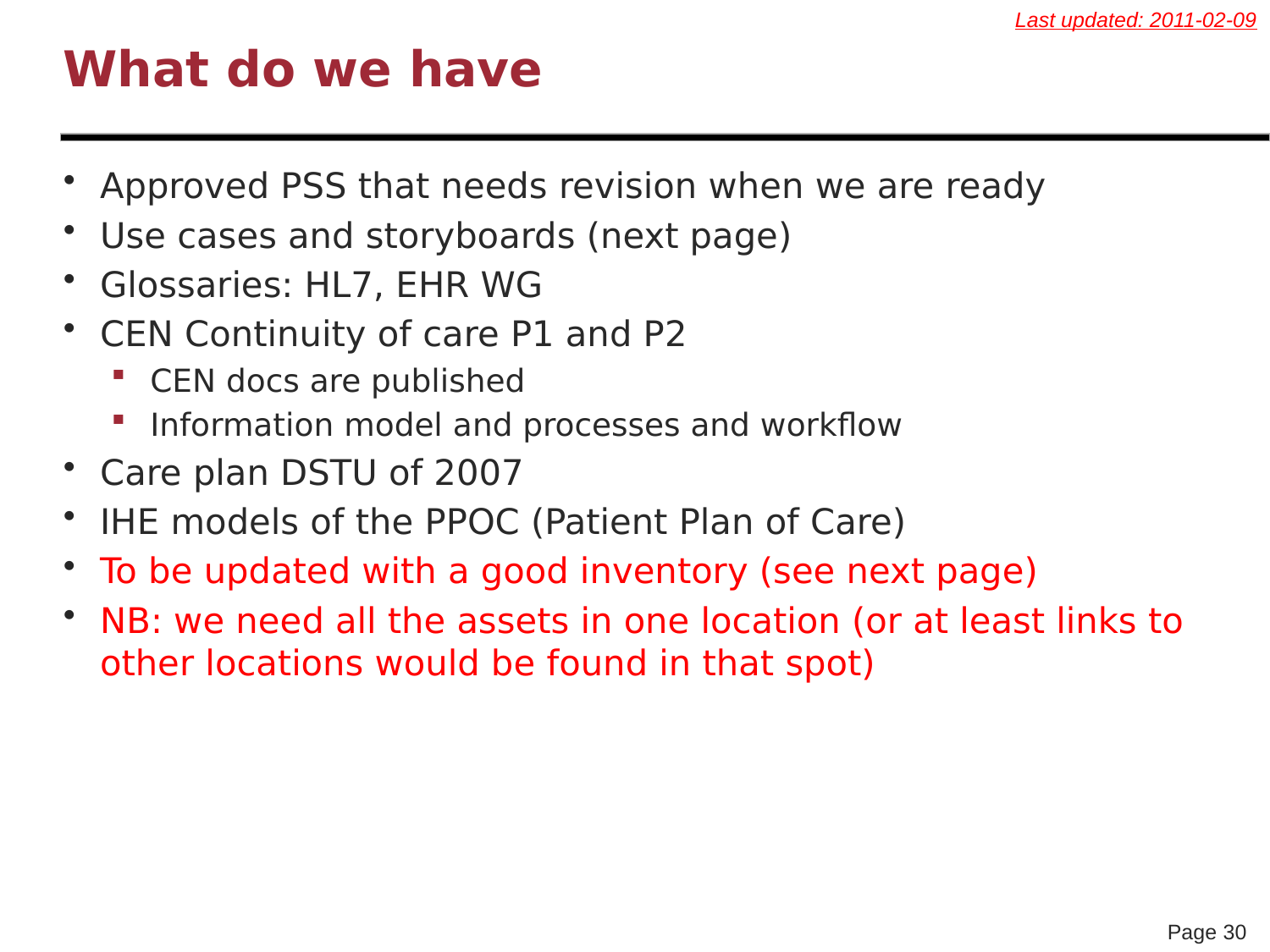

Last updated: 2011-02-09
# What do we have
Approved PSS that needs revision when we are ready
Use cases and storyboards (next page)
Glossaries: HL7, EHR WG
CEN Continuity of care P1 and P2
CEN docs are published
Information model and processes and workflow
Care plan DSTU of 2007
IHE models of the PPOC (Patient Plan of Care)
To be updated with a good inventory (see next page)
NB: we need all the assets in one location (or at least links to other locations would be found in that spot)